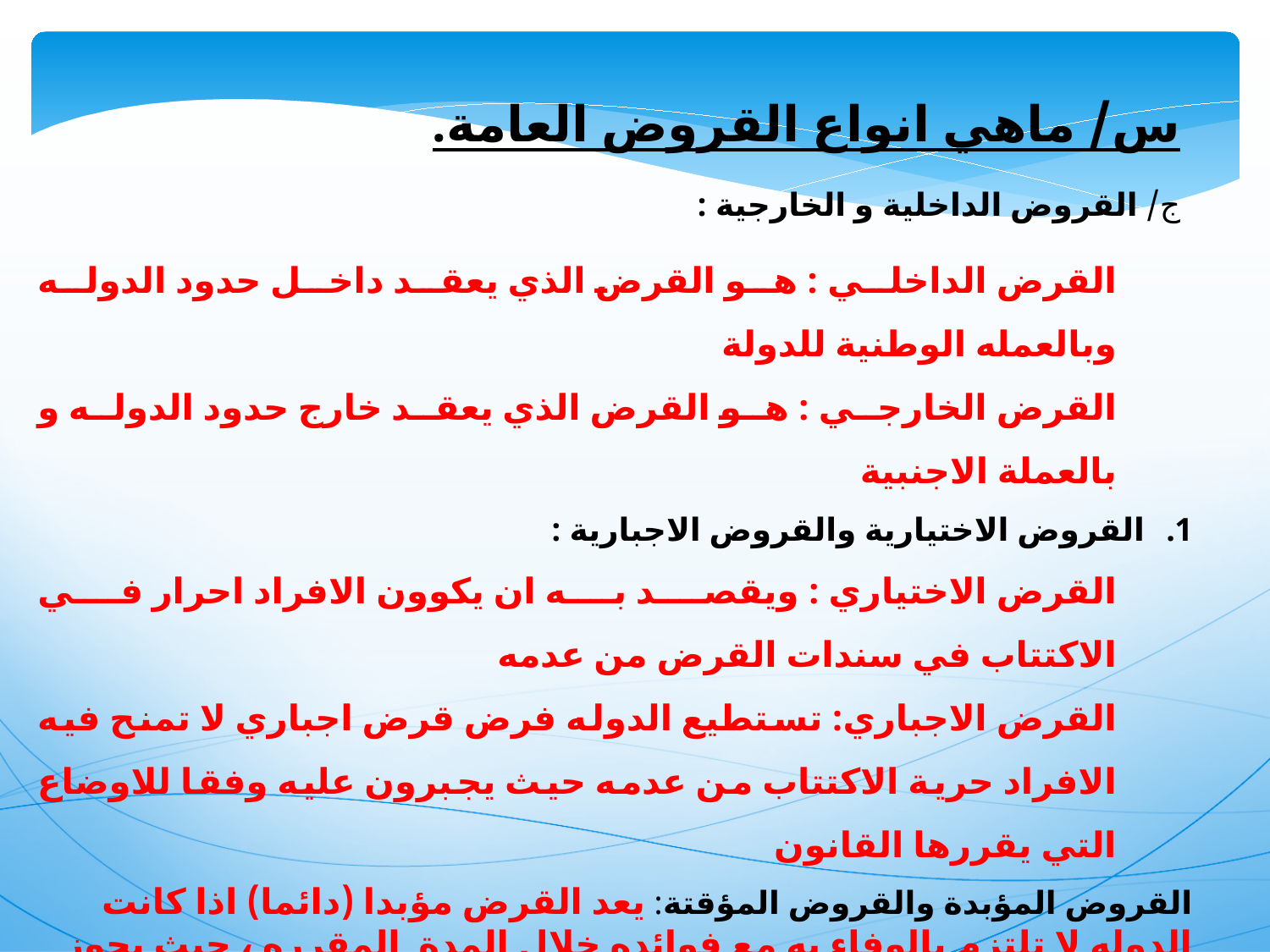

س/ ماهي انواع القروض العامة.
ج/ القروض الداخلية و الخارجية :
القرض الداخلي : هو القرض الذي يعقد داخل حدود الدوله وبالعمله الوطنية للدولة
القرض الخارجي : هو القرض الذي يعقد خارج حدود الدوله و بالعملة الاجنبية
القروض الاختيارية والقروض الاجبارية :
القرض الاختياري : ويقصد به ان يكوون الافراد احرار في الاكتتاب في سندات القرض من عدمه
القرض الاجباري: تستطيع الدوله فرض قرض اجباري لا تمنح فيه الافراد حرية الاكتتاب من عدمه حيث يجبرون عليه وفقا للاوضاع التي يقررها القانون
القروض المؤبدة والقروض المؤقتة: يعد القرض مؤبدا (دائما) اذا كانت الدوله لا تلتزم بالوفاء به مع فوائده خلال المدة  المقرره ، حيث يجوز لها الوفاء بالقرض المؤبد في اي وقت دون ان يحق للمقرضين الاعتراض على ذلك ، في حين ان الدوله تلتزم بالوفاء بالقرض المؤقيت (القابل للاستهلاك) في وقت محدد حيث تحدد رد القرض مع فوائده بعد مرور خمس او عشر سنوات من تاريخ اصداره او تسديده بيين تاريخين محددين .